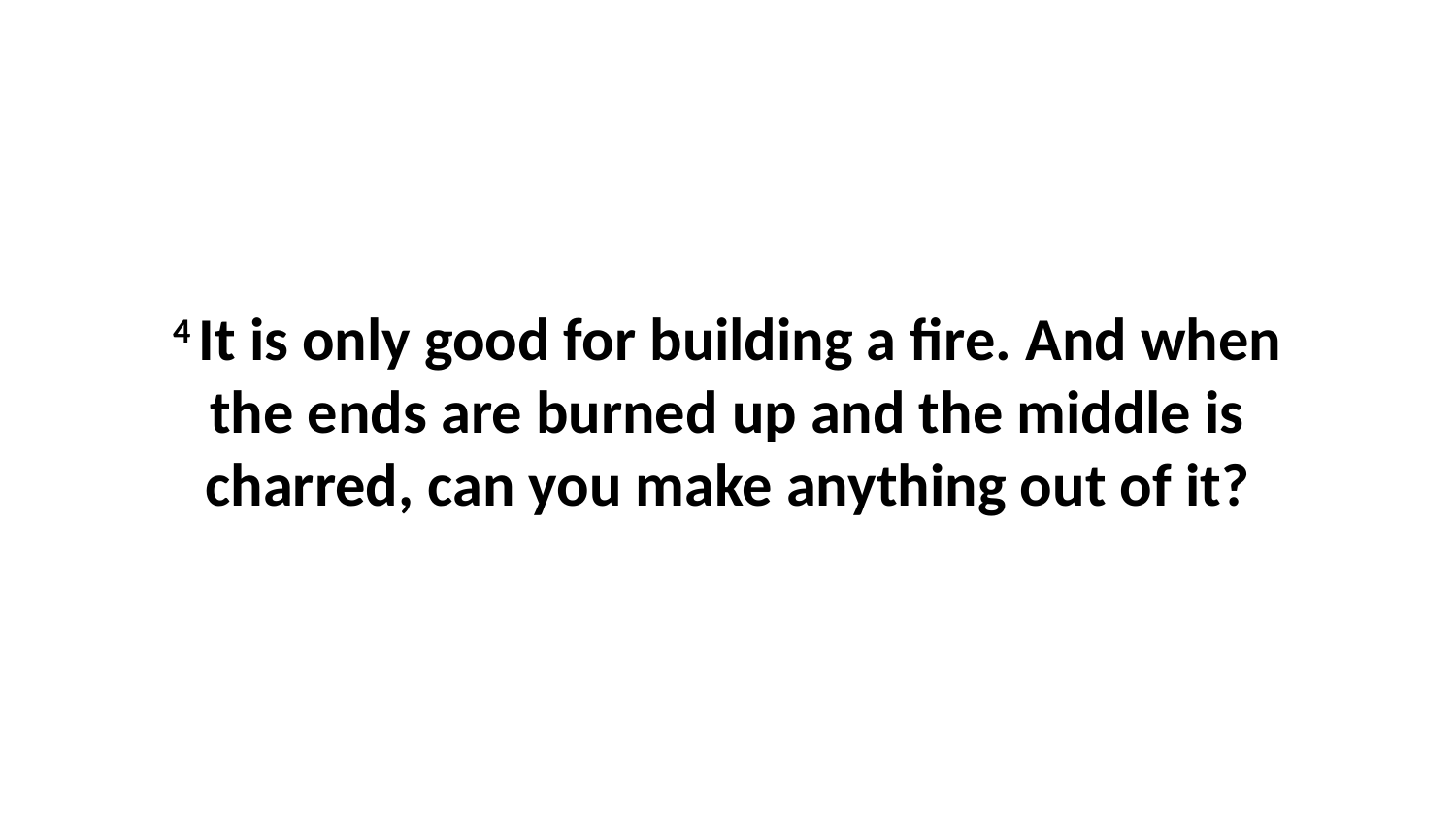

4 It is only good for building a fire. And when the ends are burned up and the middle is charred, can you make anything out of it?